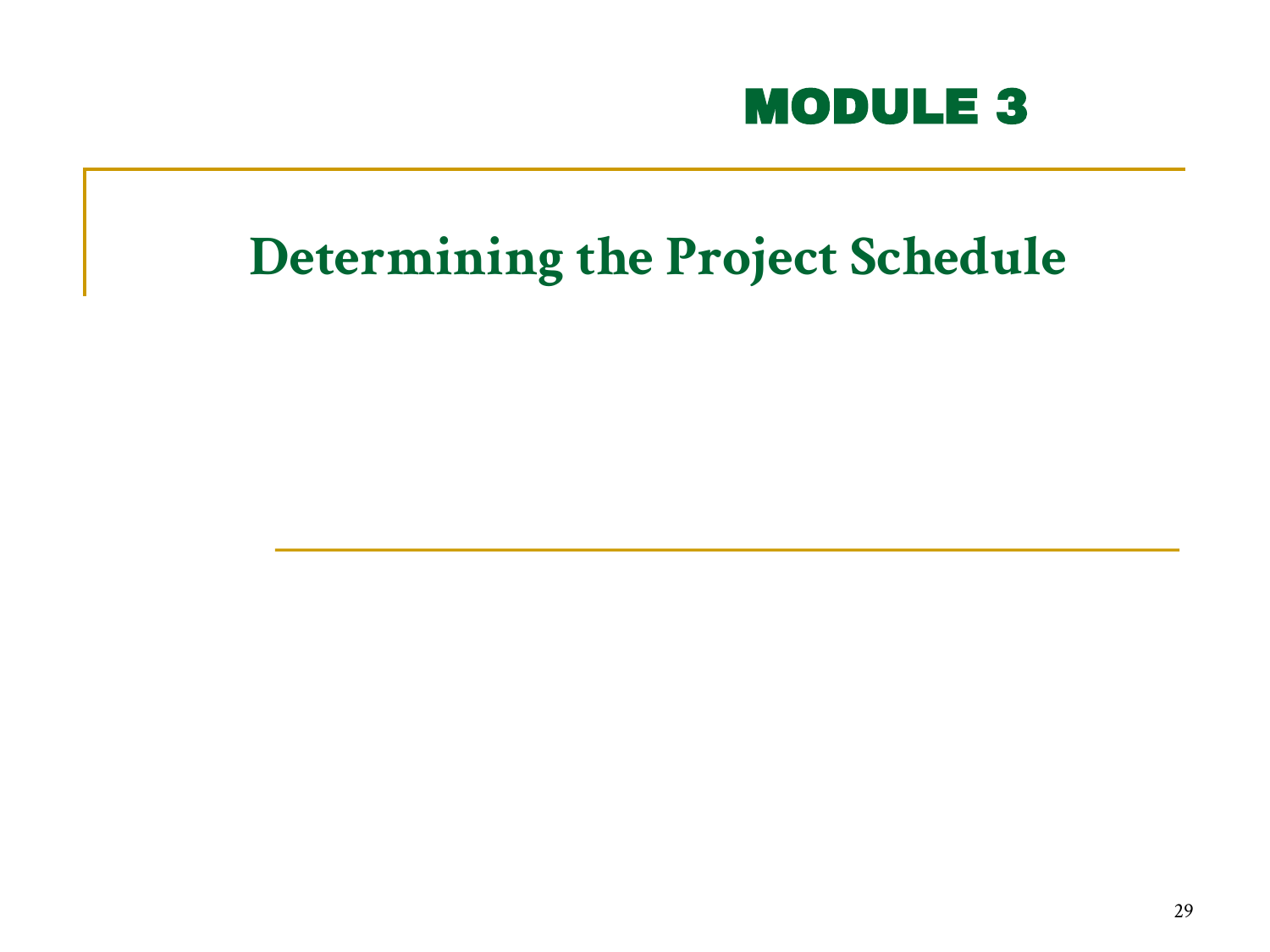

MODULE 3
# Determining the Project Schedule
29